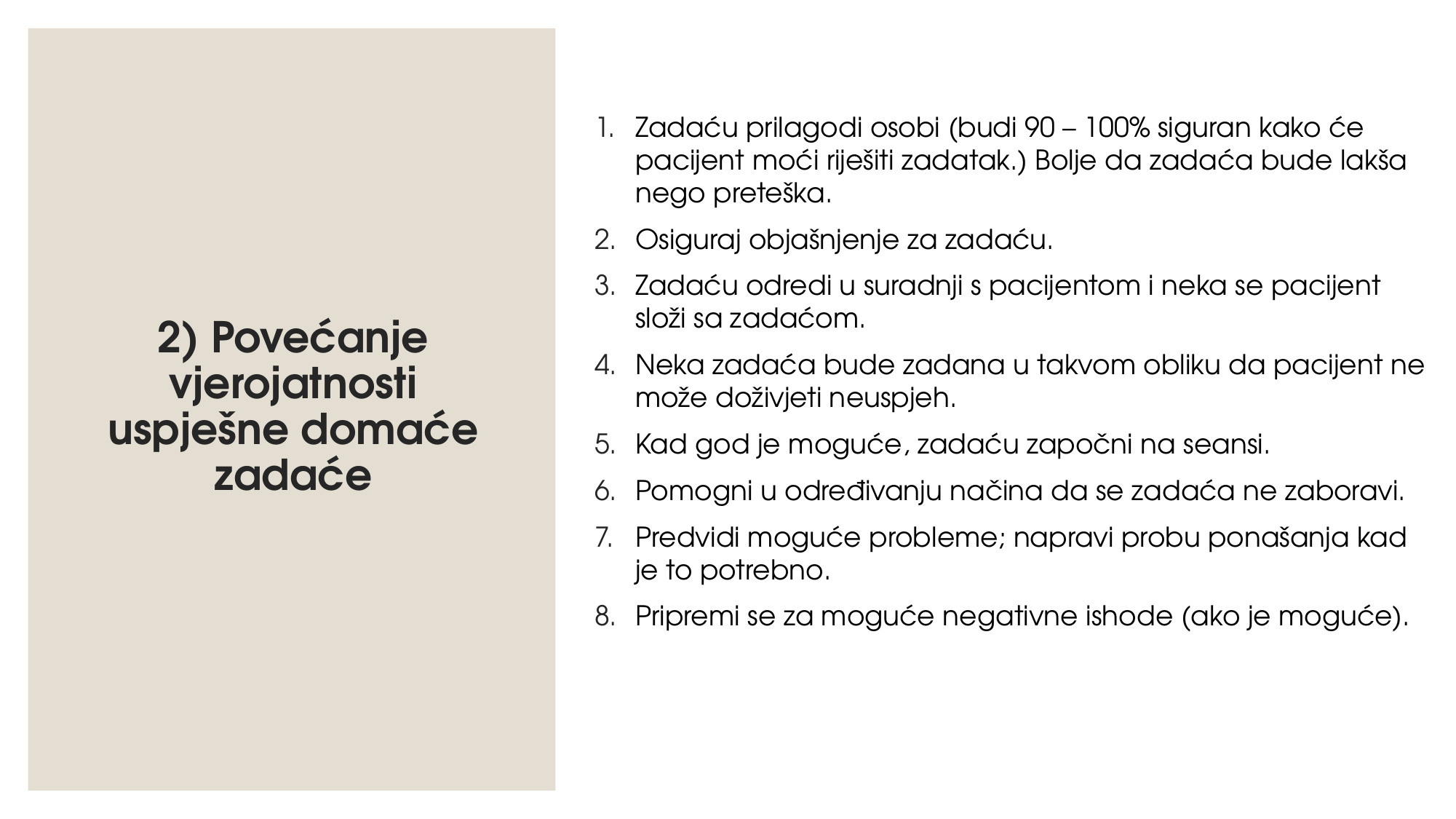

# 2) Povećanje vjerojatnosti uspješne domaće zadaće
Zadaću prilagodi osobi (budi 90 – 100% siguran kako će pacijent moći riješiti zadatak.) Bolje da zadaća bude lakša nego preteška.
Osiguraj objašnjenje za zadaću.
Zadaću odredi u suradnji s pacijentom i neka se pacijent složi sa zadaćom.
Neka zadaća bude zadana u takvom obliku da pacijent ne može doživjeti neuspjeh.
Kad god je moguće, zadaću započni na seansi.
Pomogni u određivanju načina da se zadaća ne zaboravi.
Predvidi moguće probleme; napravi probu ponašanja kad je to potrebno.
Pripremi se za moguće negativne ishode (ako je moguće).